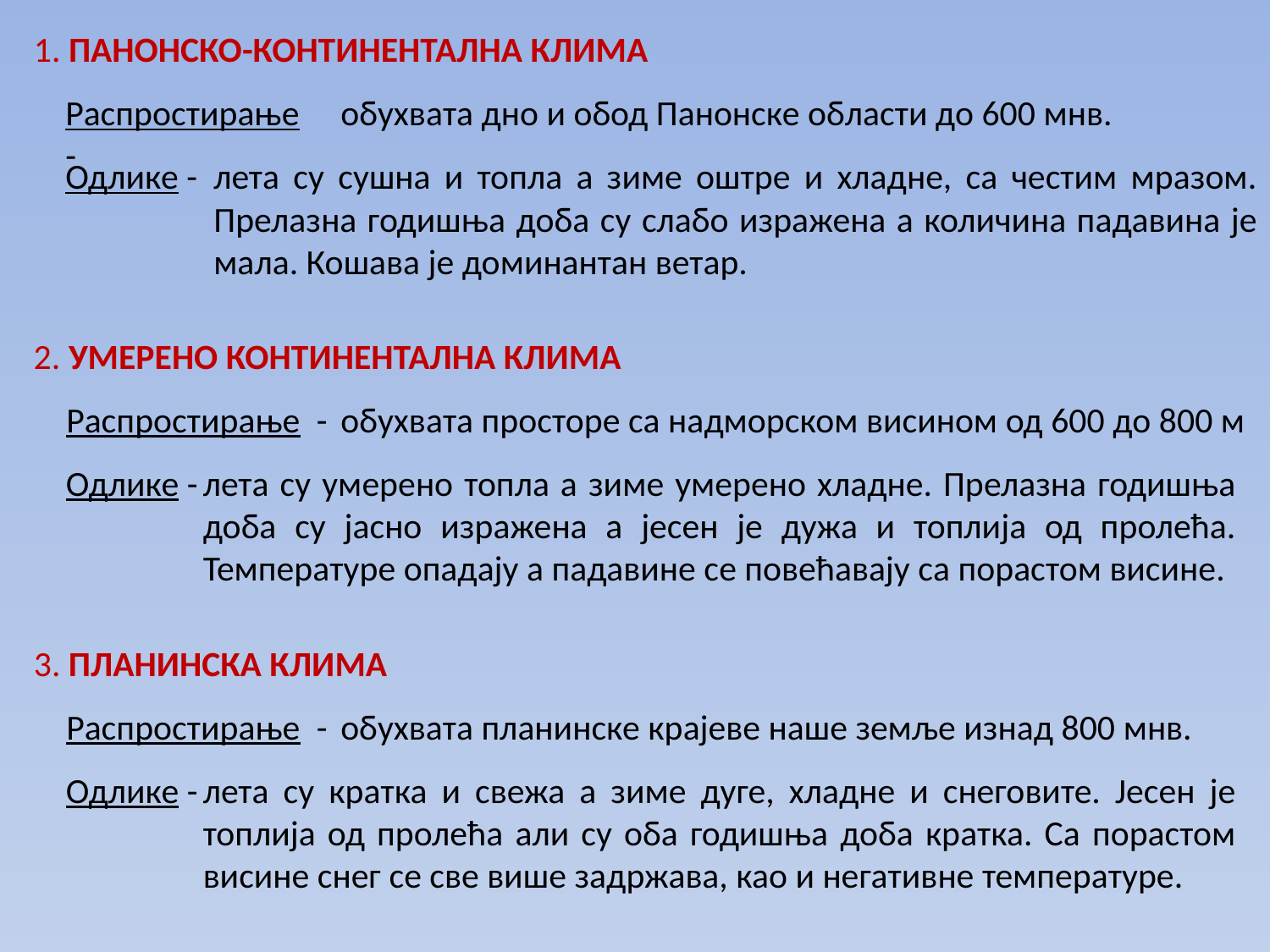

1. ПАНОНСКО-КОНТИНЕНТАЛНА КЛИМА
Распростирање  -
обухвата дно и обод Панонске области до 600 мнв.
Одлике -
лета су сушна и топла а зиме оштре и хладне, са честим мразом. Прелазна годишња доба су слабо изражена а количина падавина је мала. Кошава је доминантан ветар.
2. УМЕРЕНО КОНТИНЕНТАЛНА КЛИМА
Распростирање  -
обухвата просторе са надморском висином од 600 до 800 м
Одлике -
лета су умерено топла а зиме умерено хладне. Прелазна годишња доба су јасно изражена а јесен је дужа и топлија од пролећа. Температуре опадају а падавине се повећавају са порастом висине.
3. ПЛАНИНСКА КЛИМА
Распростирање  -
обухвата планинске крајеве наше земље изнад 800 мнв.
Одлике -
лета су кратка и свежа а зиме дуге, хладне и снеговите. Јесен је топлија од пролећа али су оба годишња доба кратка. Са порастом висине снег се све више задржава, као и негативне температуре.